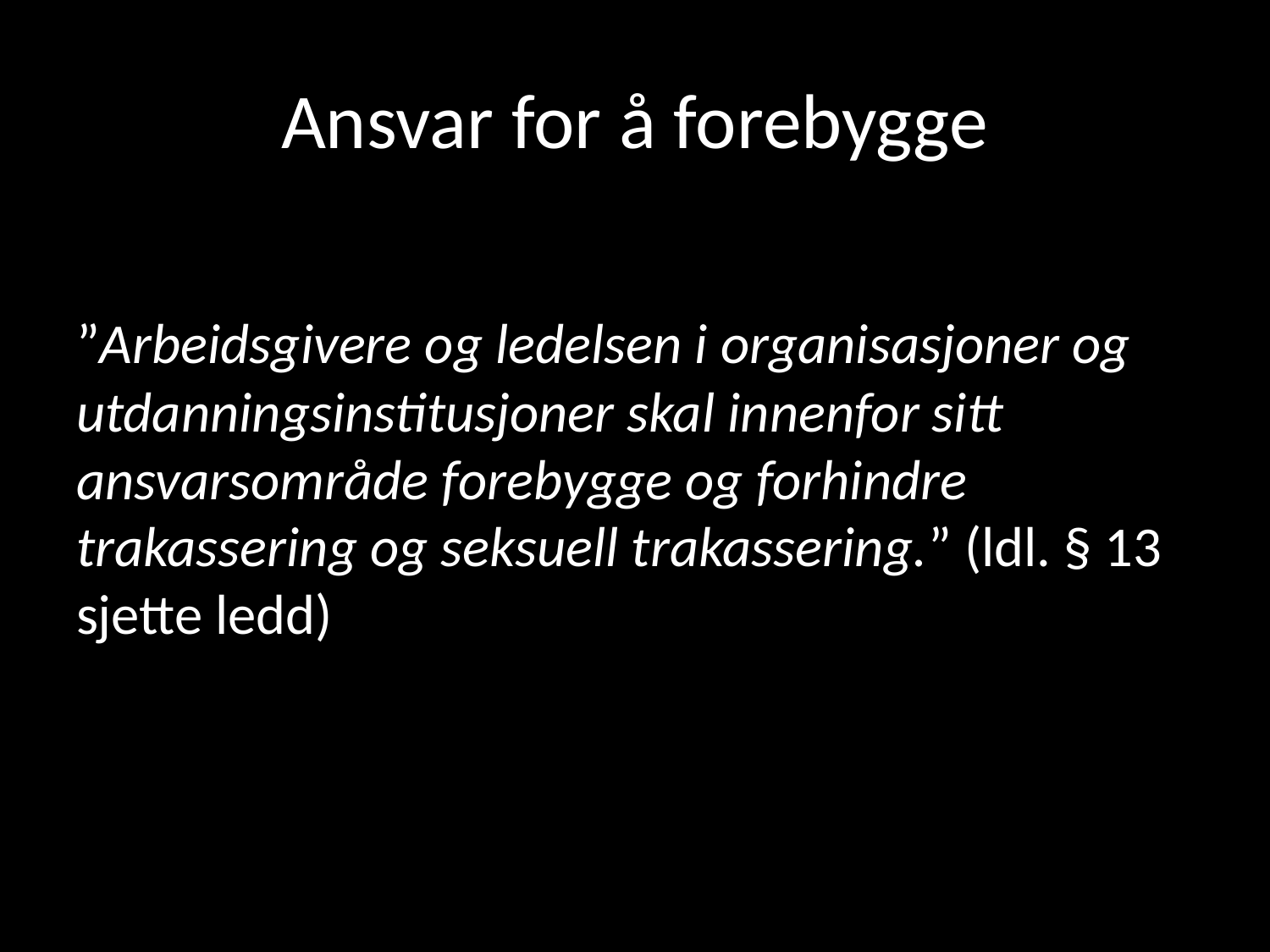

# Ansvar for å forebygge

”Arbeidsgivere og ledelsen i organisasjoner og utdanningsinstitusjoner skal innenfor sitt ansvarsområde forebygge og forhindre trakassering og seksuell trakassering.” (ldl. § 13 sjette ledd)